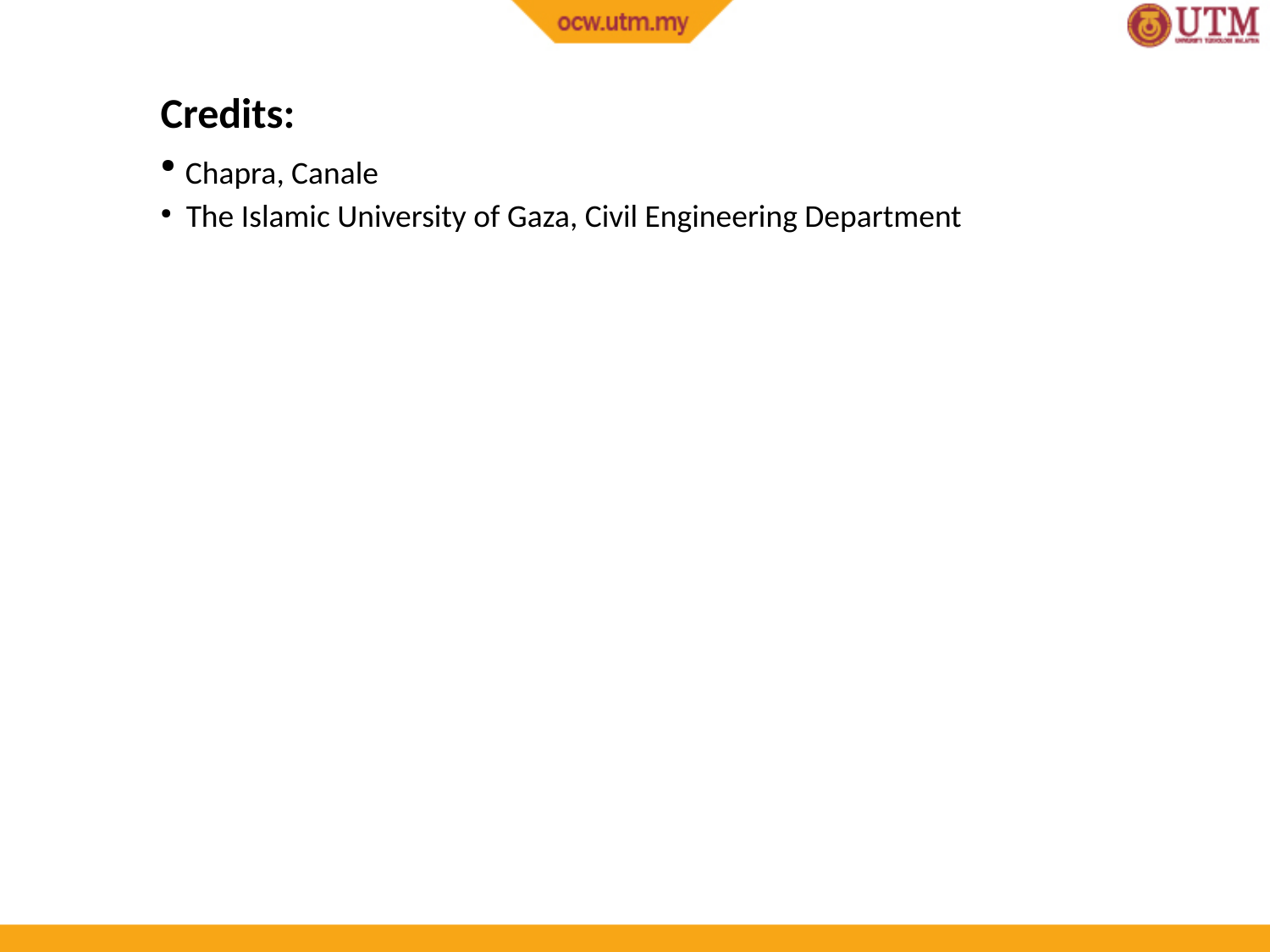

Credits:
 Chapra, Canale
  The Islamic University of Gaza, Civil Engineering Department